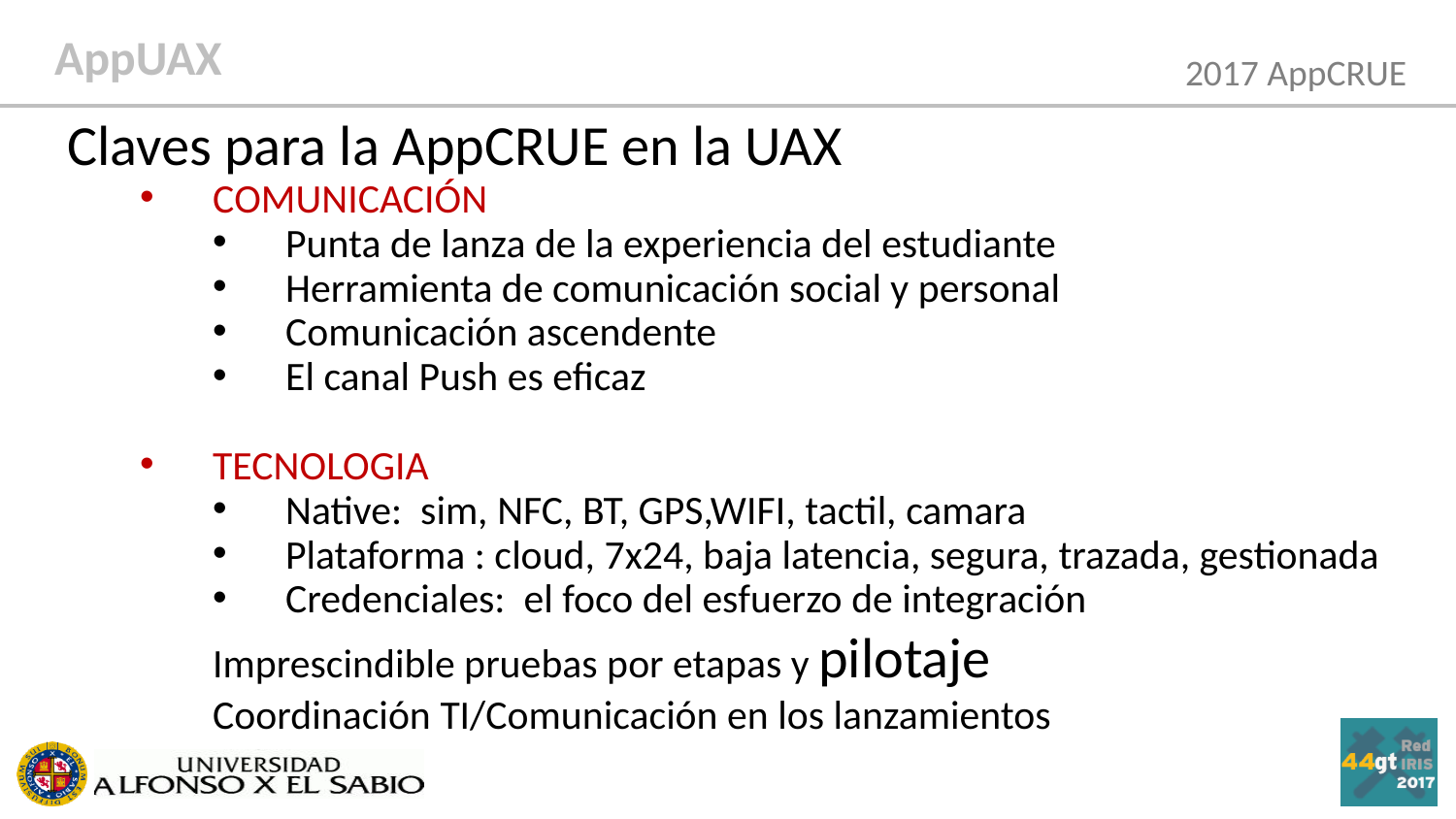

2017 AppCRUE
Claves para la AppCRUE en la UAX
COMUNICACIÓN
Punta de lanza de la experiencia del estudiante
Herramienta de comunicación social y personal
Comunicación ascendente
El canal Push es eficaz

TECNOLOGIA
Native:  sim, NFC, BT, GPS,WIFI, tactil, camara
Plataforma : cloud, 7x24, baja latencia, segura, trazada, gestionada
Credenciales:  el foco del esfuerzo de integración
Imprescindible pruebas por etapas y pilotaje
Coordinación TI/Comunicación en los lanzamientos